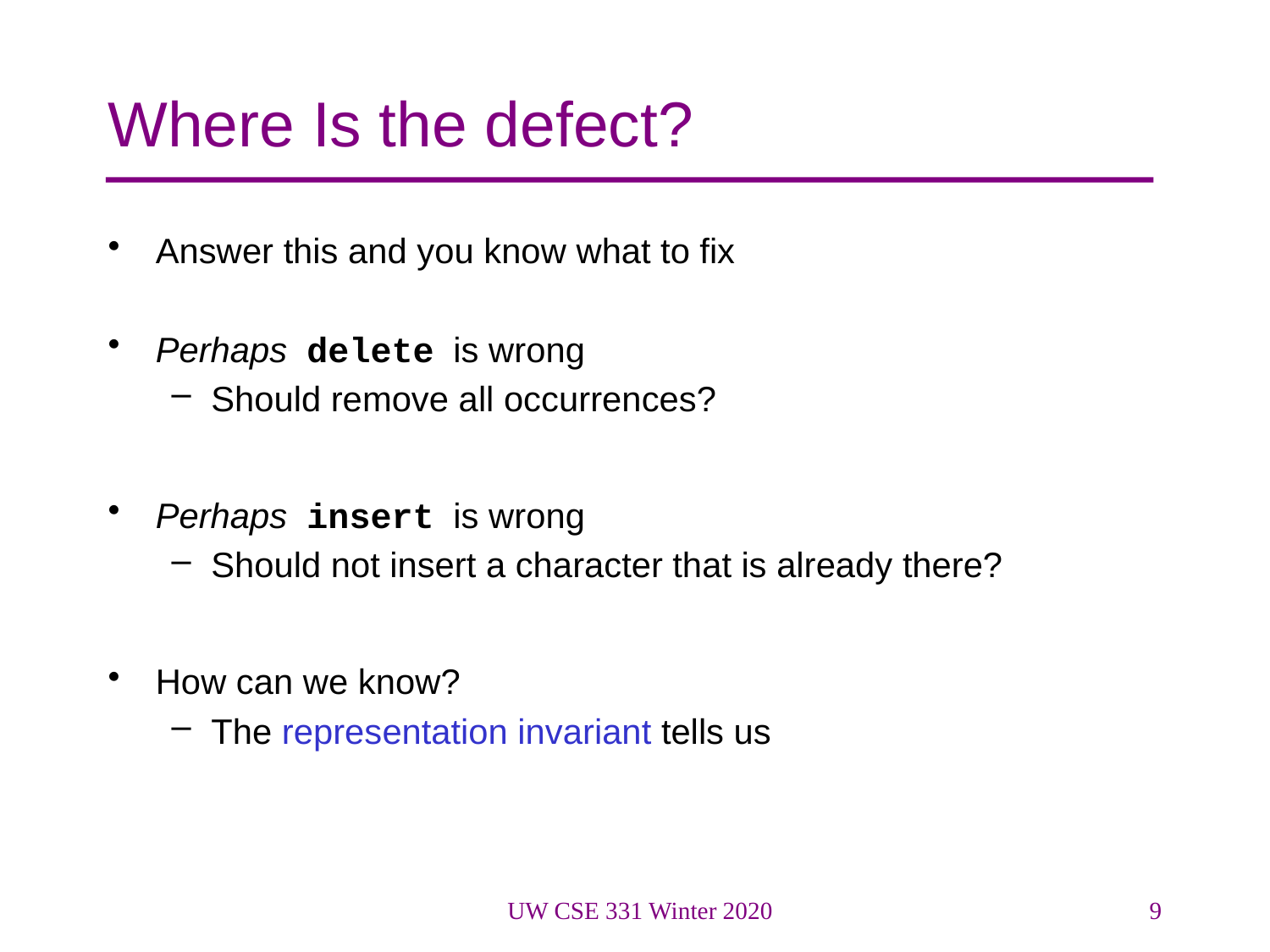

# Where Is the defect?
Answer this and you know what to fix

Perhaps  delete  is wrong
Should remove all occurrences?

Perhaps  insert  is wrong
Should not insert a character that is already there?

How can we know?
The representation invariant tells us

UW CSE 331 Winter 2020
9